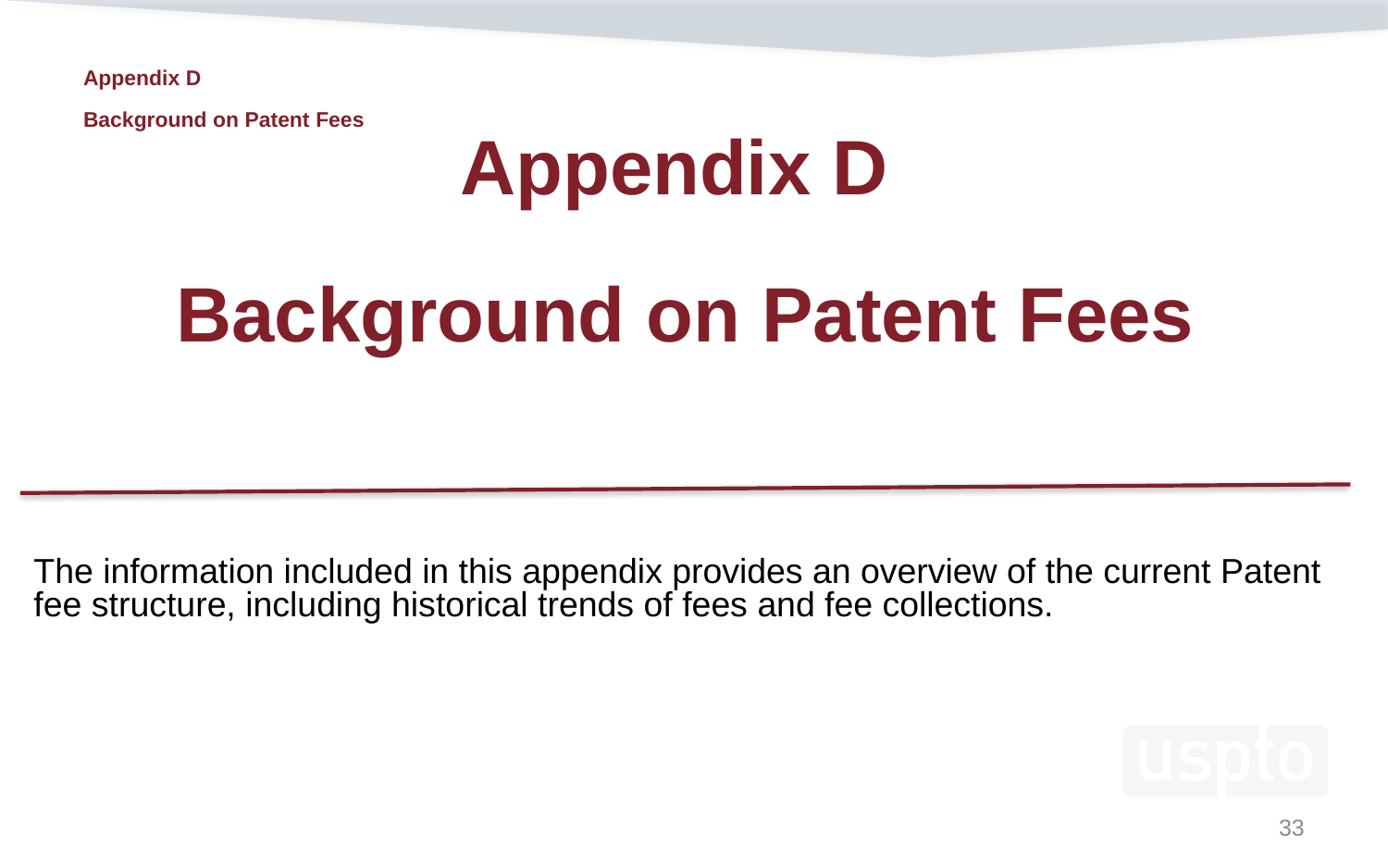

# Appendix D Background on Patent Fees
Appendix D

Background on Patent Fees

The information included in this appendix provides an overview of the current Patent fee structure, including historical trends of fees and fee collections.
33